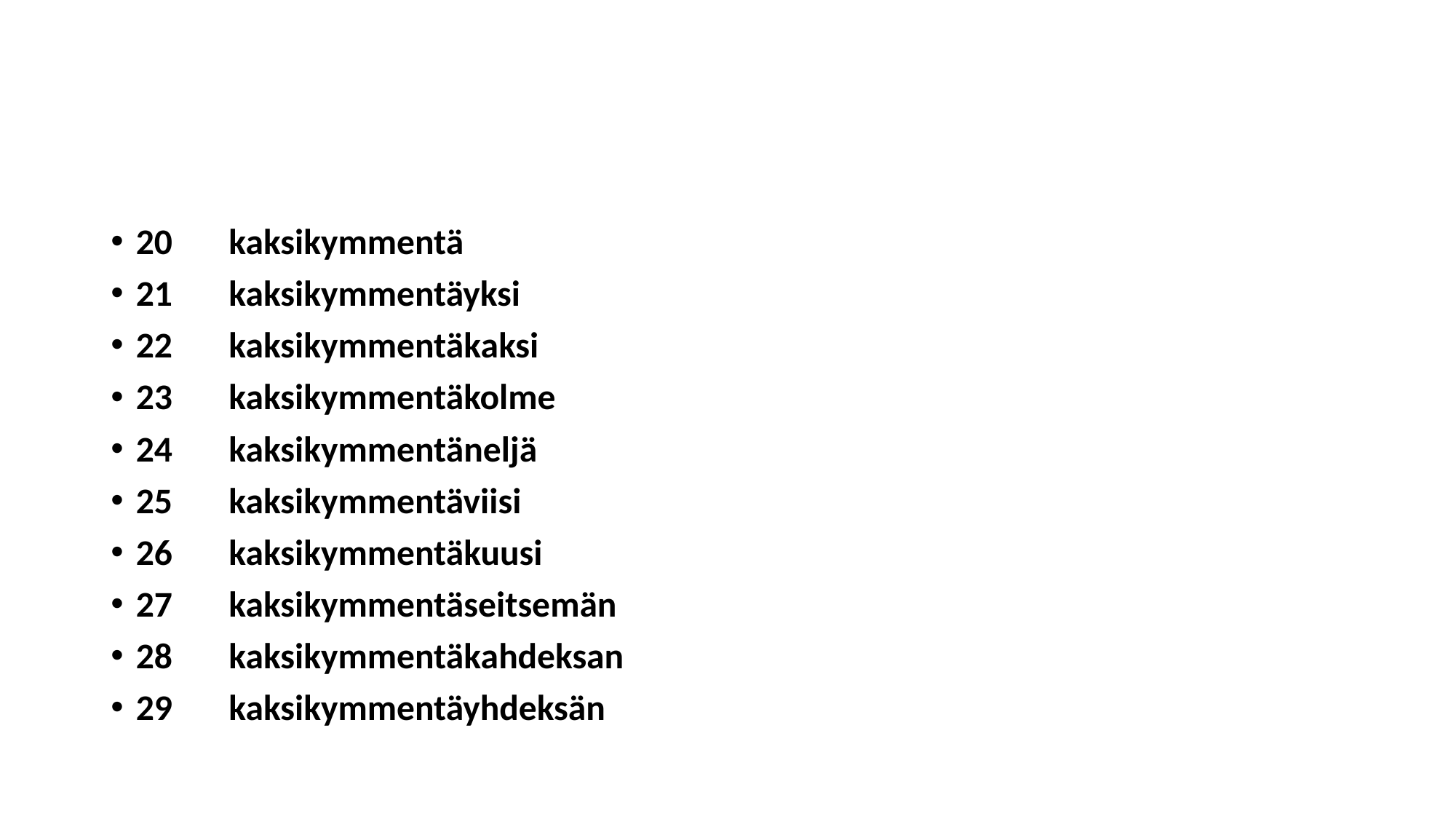

#
20	kaksikymmentä
21	kaksikymmentäyksi
22	kaksikymmentäkaksi
23	kaksikymmentäkolme
24	kaksikymmentäneljä
25	kaksikymmentäviisi
26	kaksikymmentäkuusi
27	kaksikymmentäseitsemän
28	kaksikymmentäkahdeksan
29	kaksikymmentäyhdeksän